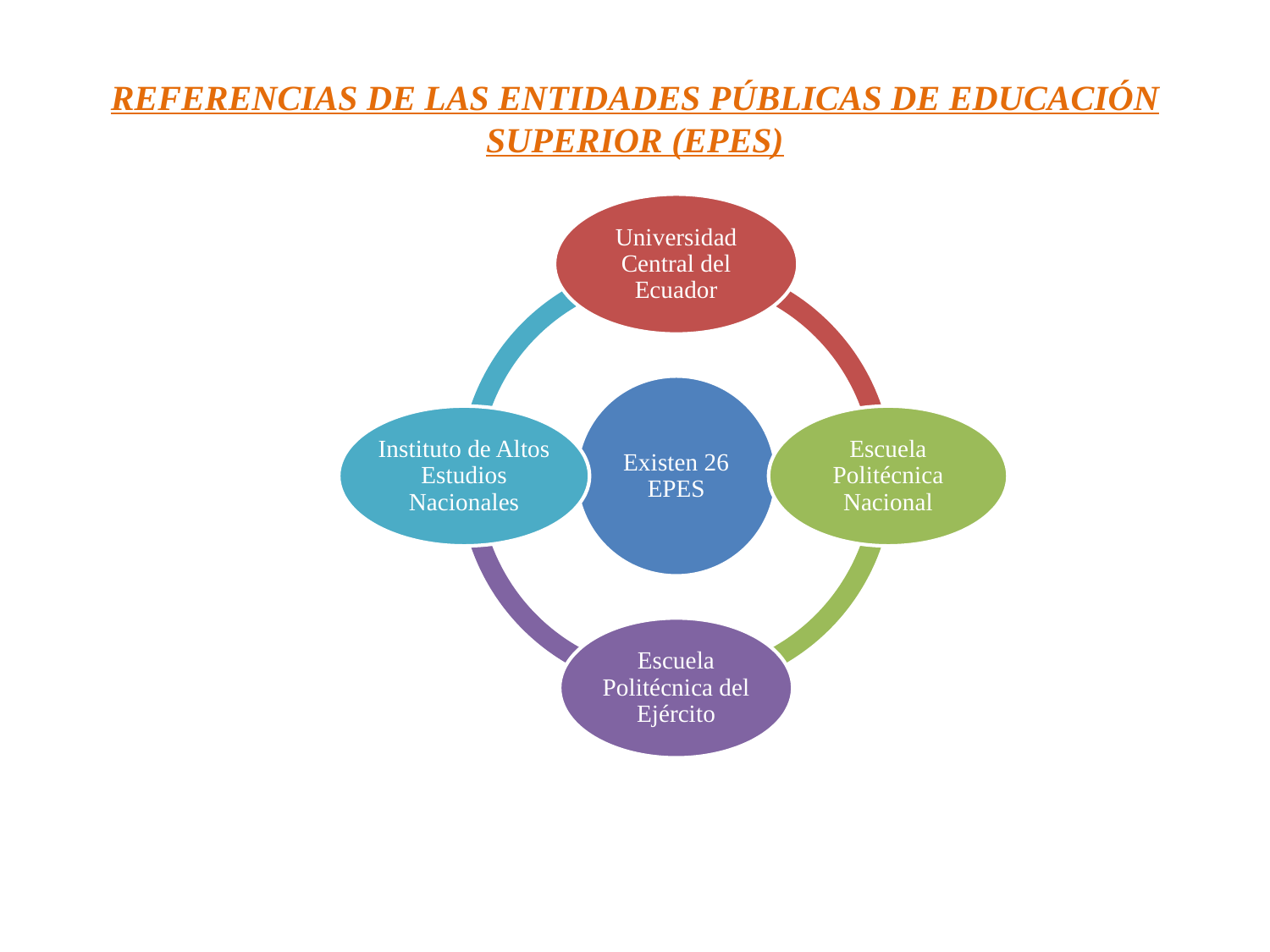

# REFERENCIAS DE LAS ENTIDADES PÚBLICAS DE EDUCACIÓN SUPERIOR (EPES)
Existen 26 EPES
Universidad Central del Ecuador
Escuela Politécnica Nacional
Escuela Politécnica del Ejército
Instituto de Altos Estudios Nacionales